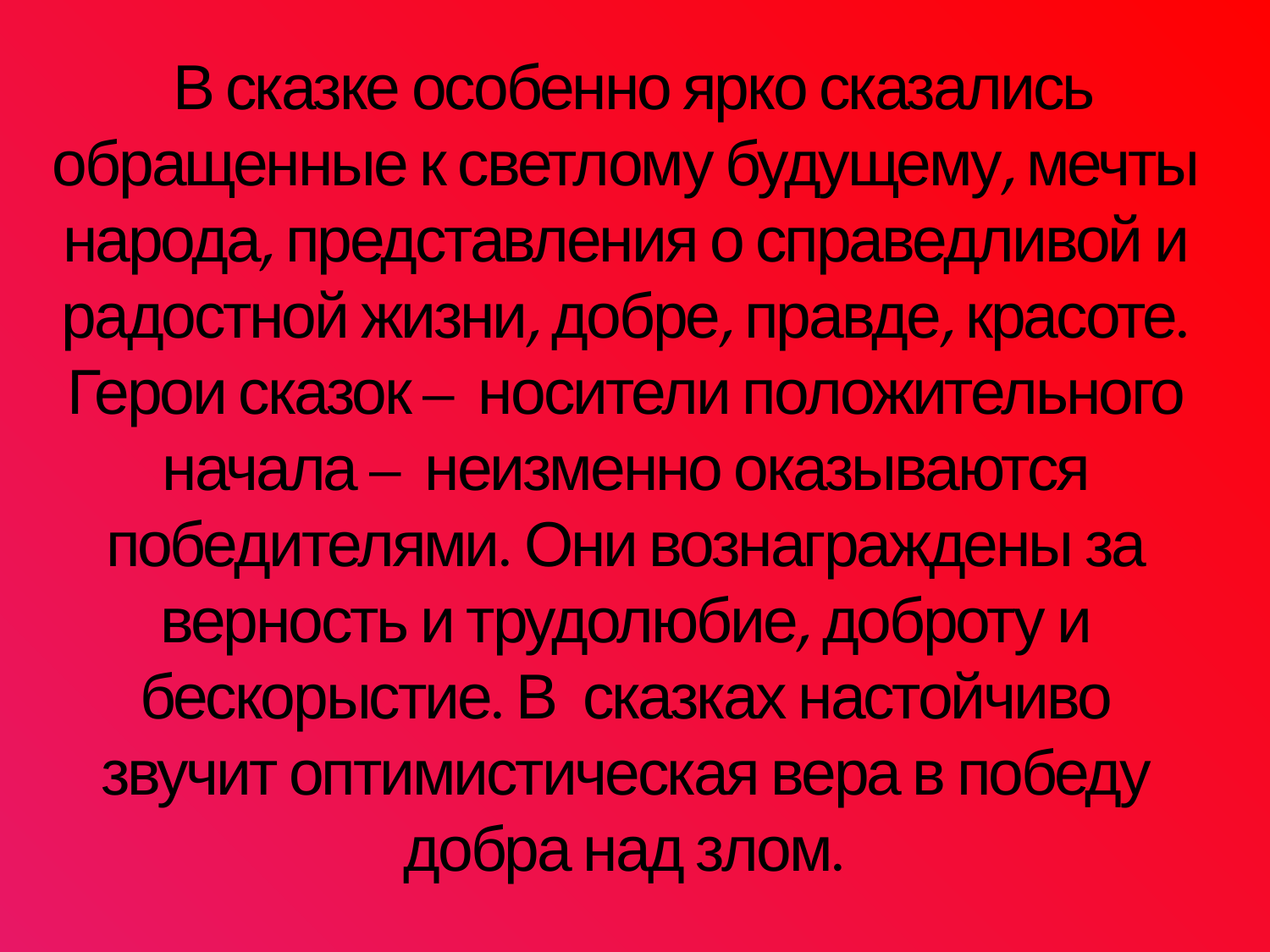

В сказке особенно ярко сказались обращенные к светлому будущему, мечты народа, представления о справедливой и радостной жизни, добре, правде, красоте. Герои сказок –  носители положительного начала –  неизменно оказываются победителями. Они вознаграждены за верность и трудолюбие, доброту и бескорыстие. В  сказках настойчиво звучит оптимистическая вера в победу добра над злом.